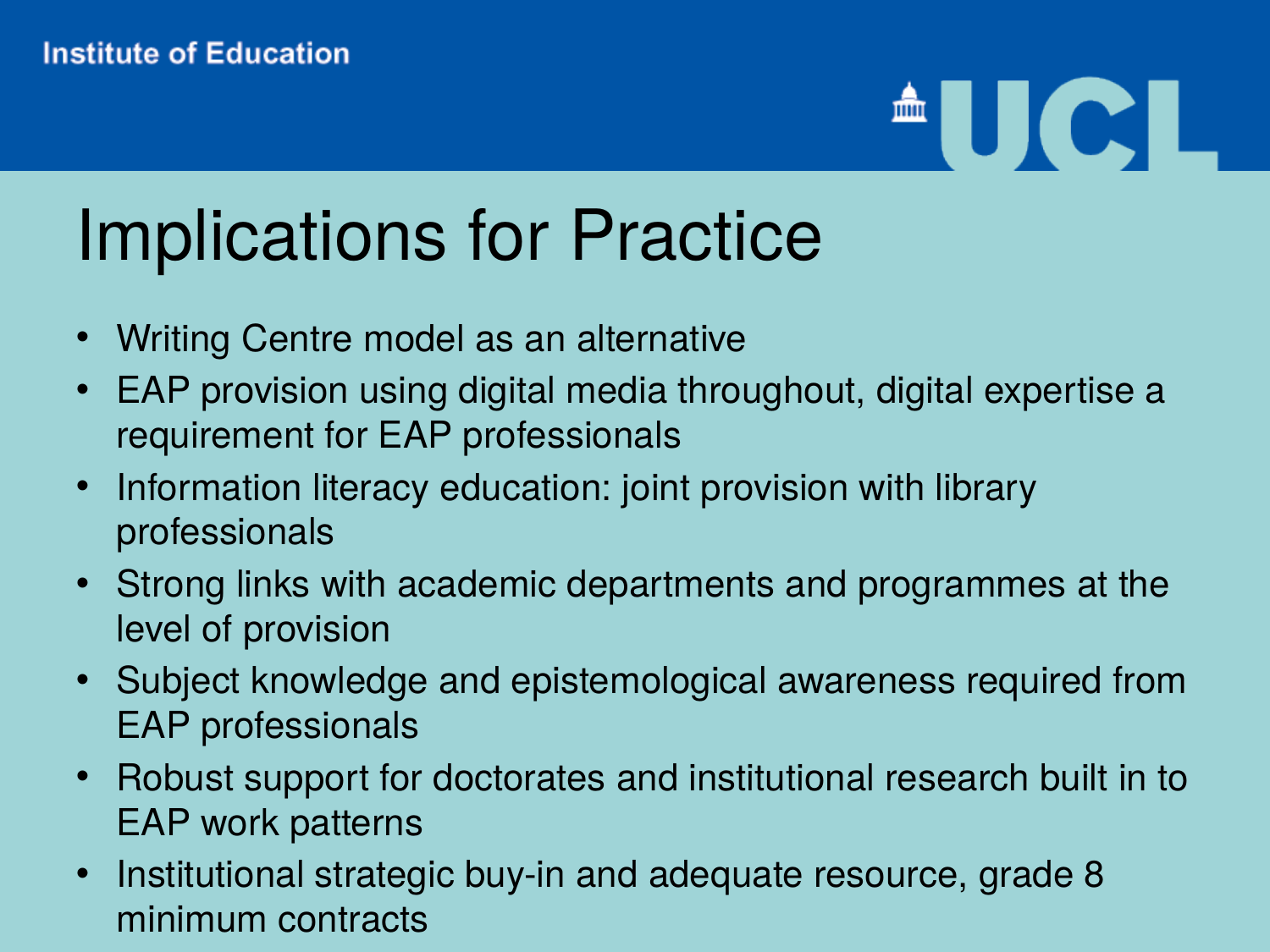

# Implications for Practice
Writing Centre model as an alternative
EAP provision using digital media throughout, digital expertise a requirement for EAP professionals
Information literacy education: joint provision with library professionals
Strong links with academic departments and programmes at the level of provision
Subject knowledge and epistemological awareness required from EAP professionals
Robust support for doctorates and institutional research built in to EAP work patterns
Institutional strategic buy-in and adequate resource, grade 8 minimum contracts